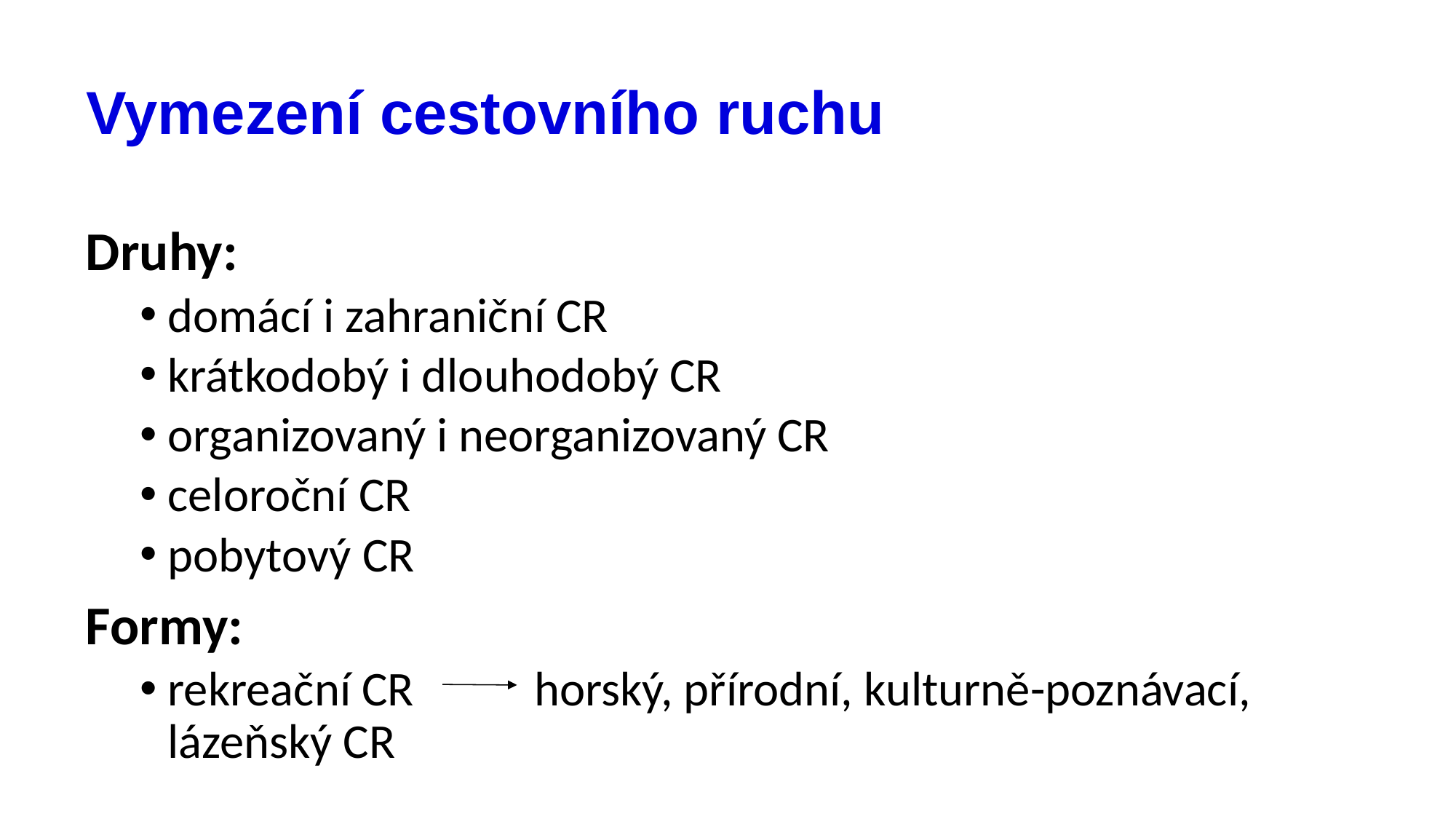

# Vymezení cestovního ruchu
Druhy:
domácí i zahraniční CR
krátkodobý i dlouhodobý CR
organizovaný i neorganizovaný CR
celoroční CR
pobytový CR
Formy:
rekreační CR           horský, přírodní, kulturně-poznávací, lázeňský CR